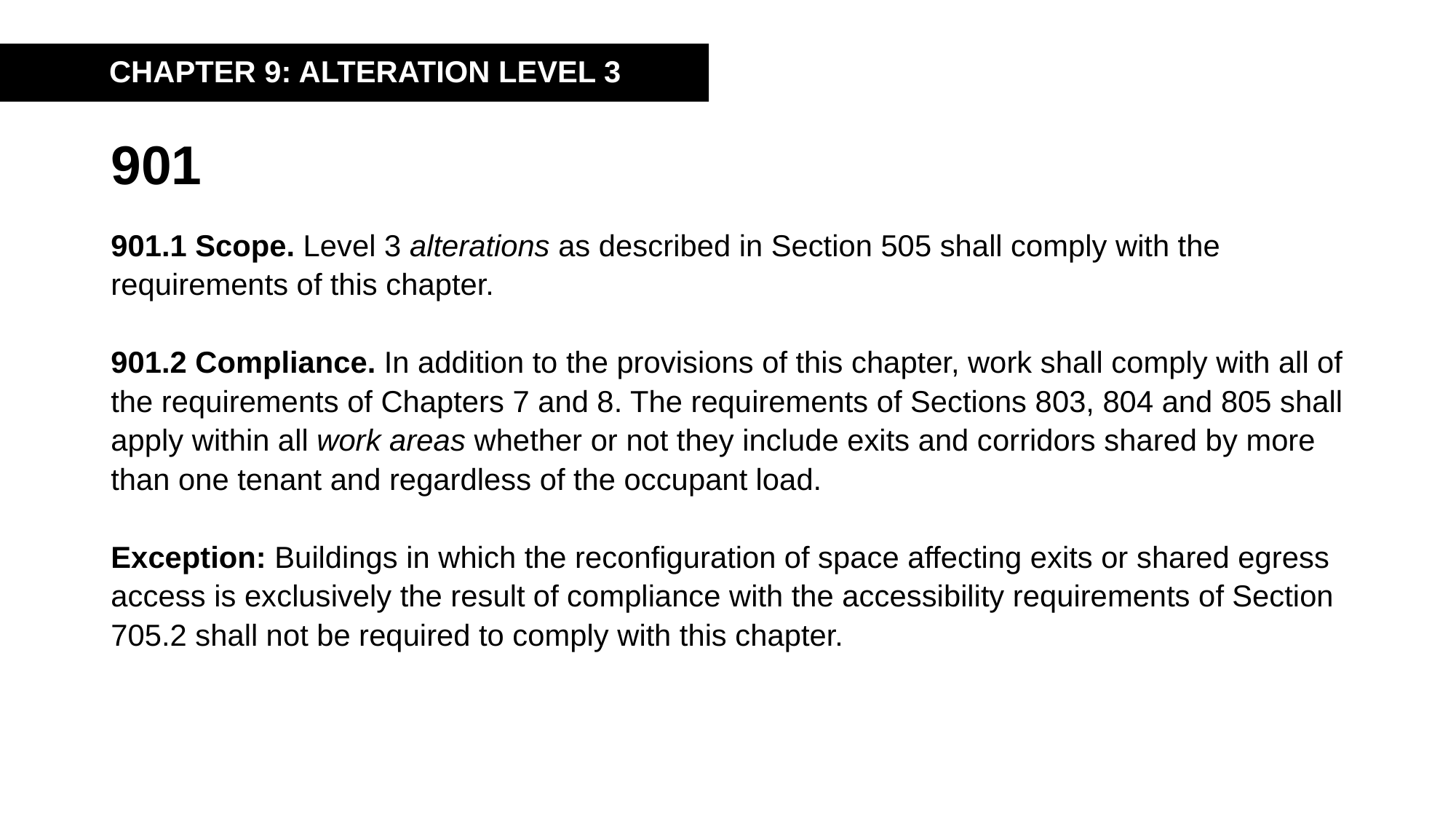

CHAPTER 9: ALTERATION LEVEL 3
# 901
901.1 Scope. Level 3 alterations as described in Section 505 shall comply with the requirements of this chapter.

901.2 Compliance. In addition to the provisions of this chapter, work shall comply with all of the requirements of Chapters 7 and 8. The requirements of Sections 803, 804 and 805 shall apply within all work areas whether or not they include exits and corridors shared by more than one tenant and regardless of the occupant load.

Exception: Buildings in which the reconfiguration of space affecting exits or shared egress access is exclusively the result of compliance with the accessibility requirements of Section 705.2 shall not be required to comply with this chapter.